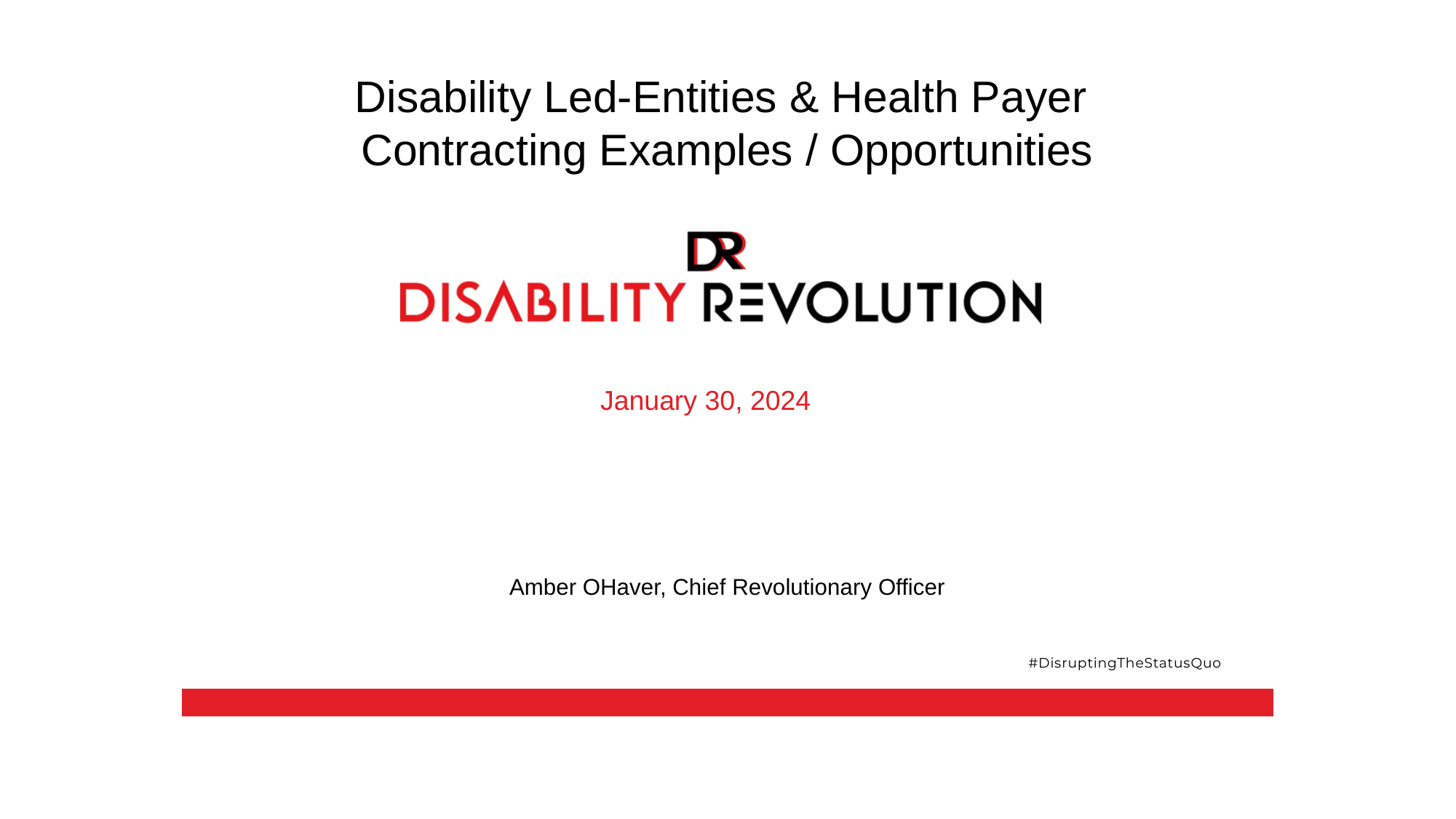

# Disability Led-Entities & Health Payer Contracting Examples / Opportunities

January 30, 2024
Amber OHaver, Chief Revolutionary Officer
#DisruptingTheStatusQuo